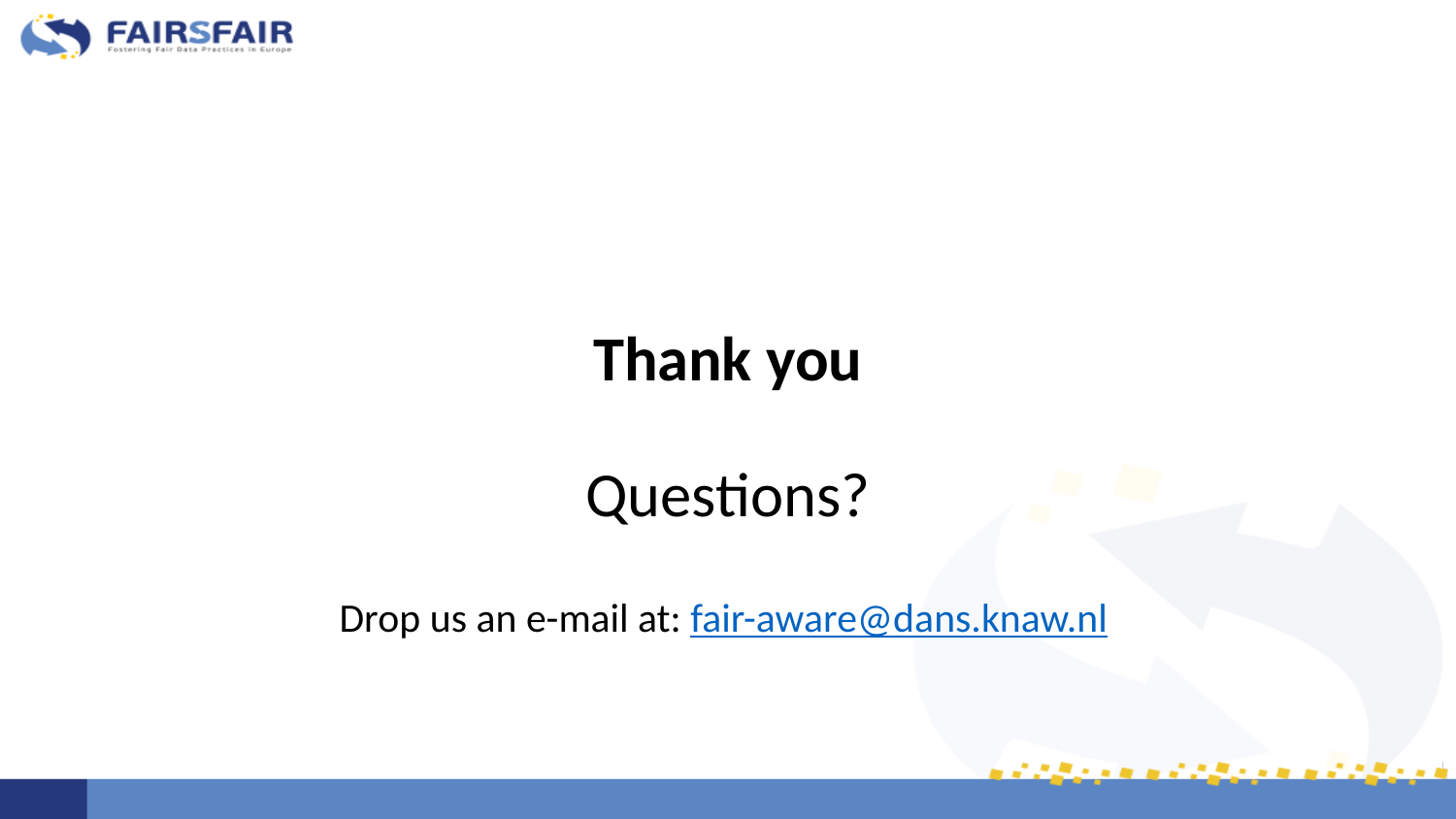

#

Thank you

Questions?

Drop us an e-mail at: fair-aware@dans.knaw.nl